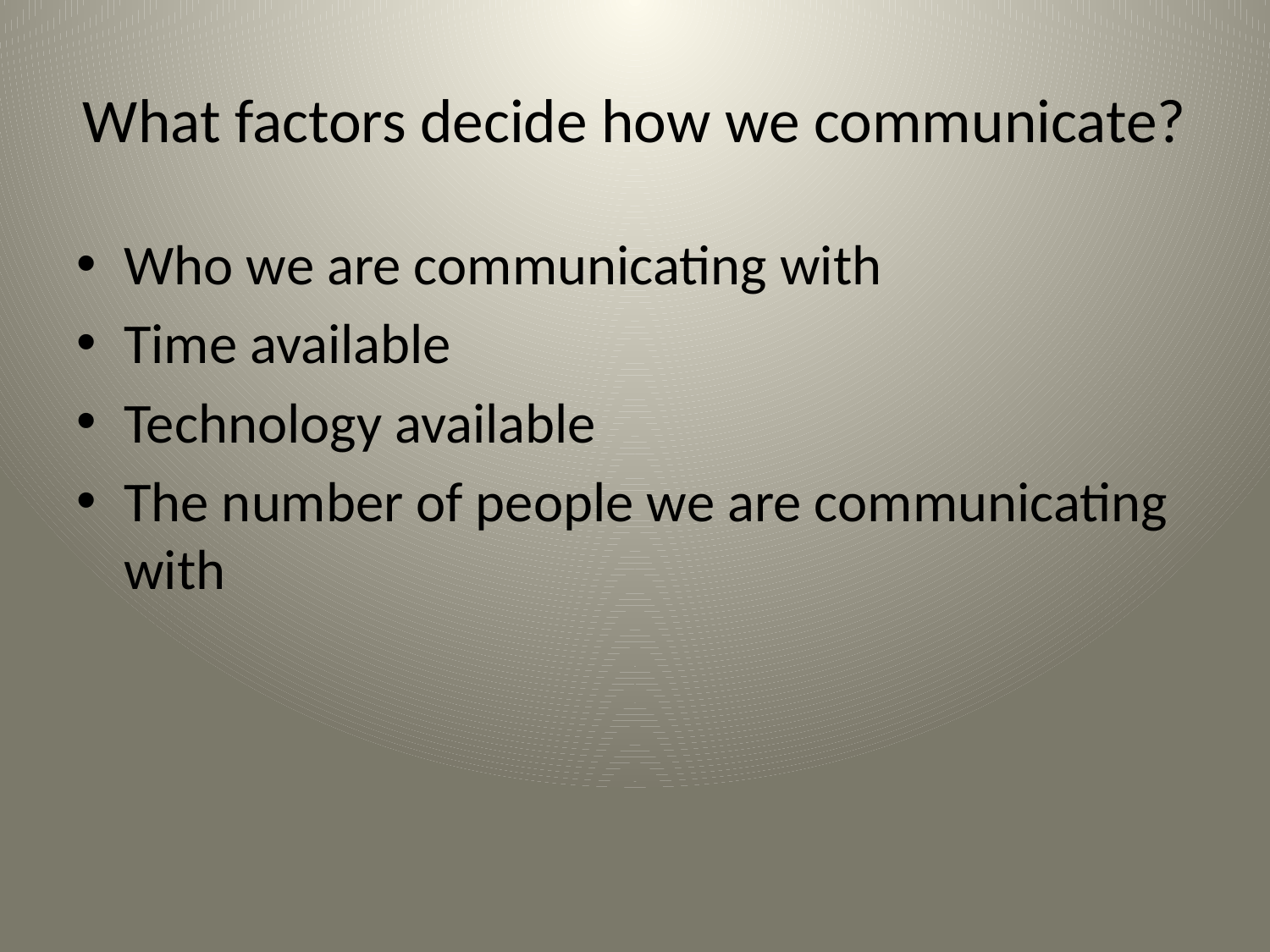

# What factors decide how we communicate?
Who we are communicating with
Time available
Technology available
The number of people we are communicating with